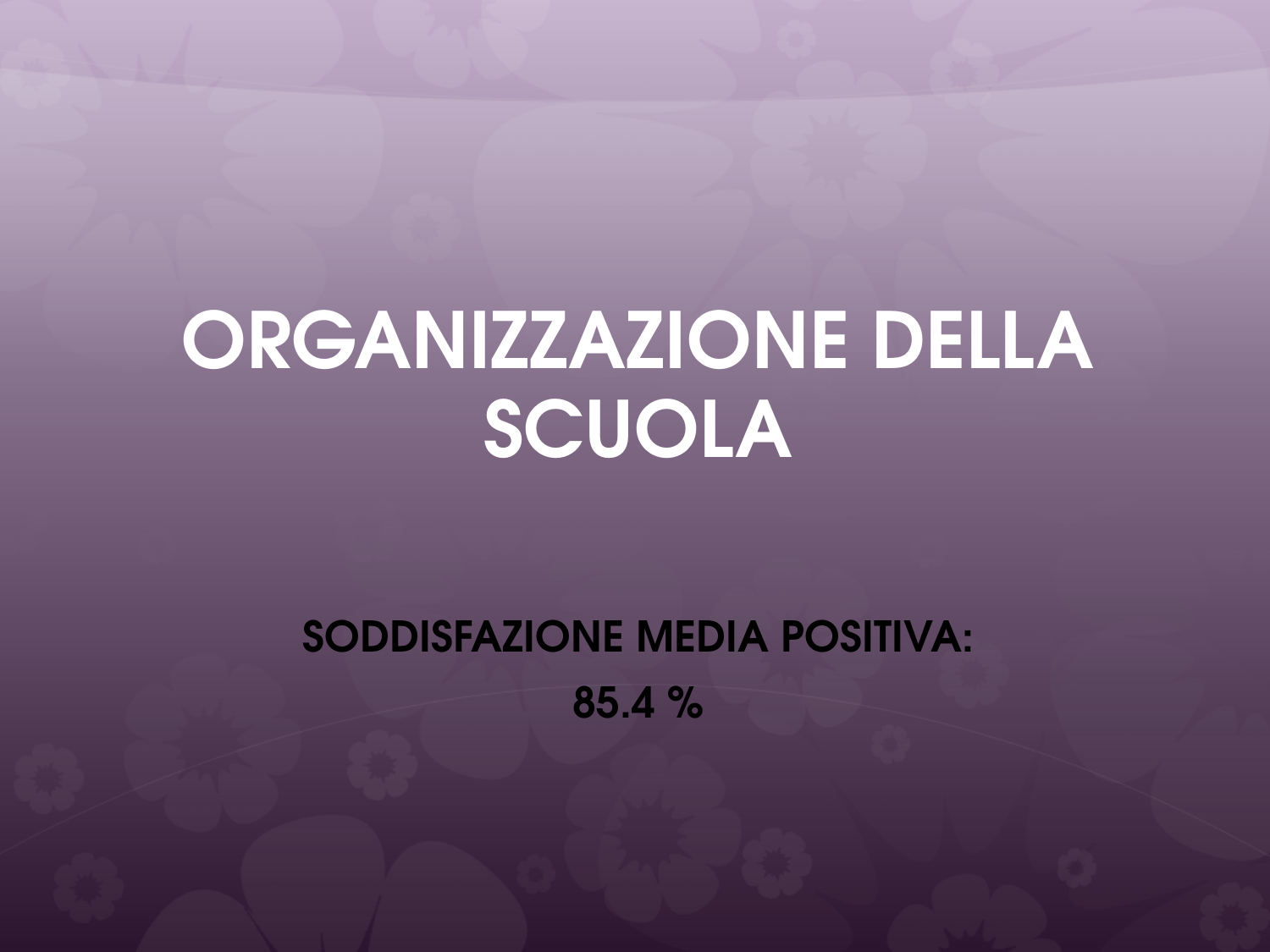

# ORGANIZZAZIONE DELLA SCUOLA

SODDISFAZIONE MEDIA POSITIVA:
85.4 %